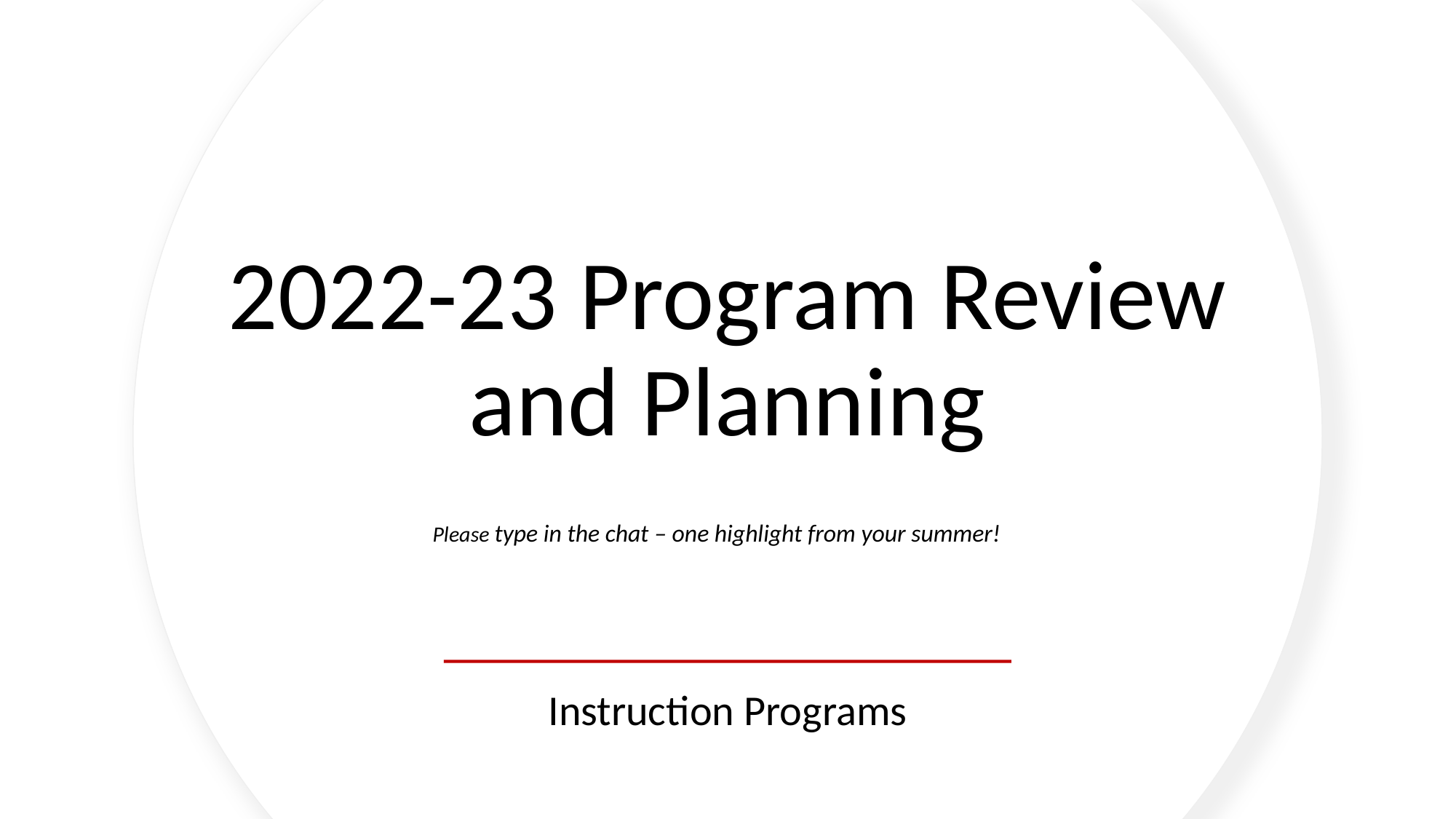

# 2022-23 Program Review and Planning Please type in the chat – one highlight from your summer!

Instruction Programs
1